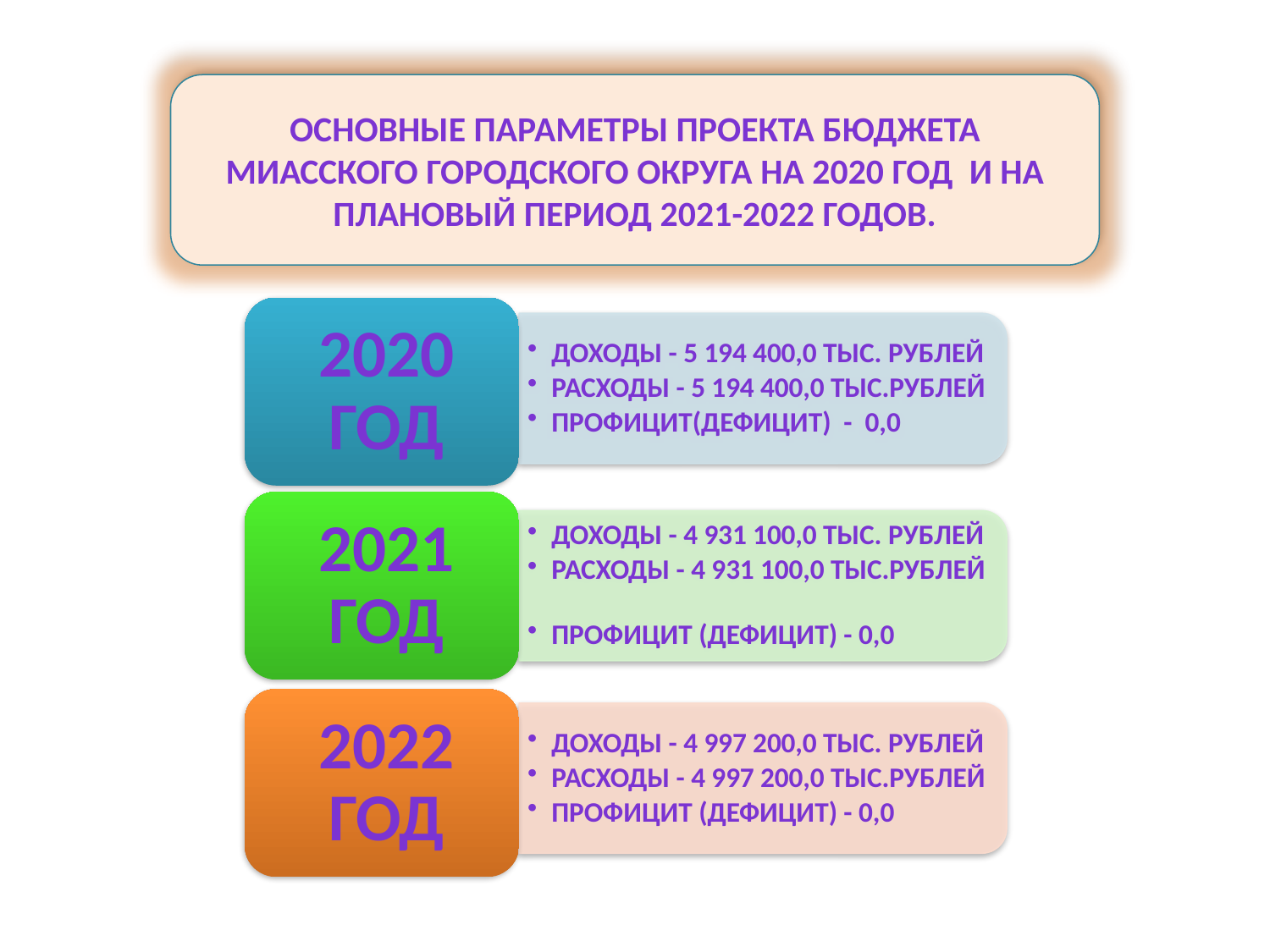

Основные параметры проекта бюджета Миасского городского округа на 2020 год  и на плановый период 2021-2022 гОДОВ.
доходы - 5 194 400,0 тыс. рублей
расходы - 5 194 400,0 тыс.рублей
профицит(дефицит)  -  0,0
2020 год
доходы - 4 931 100,0 тыс. рублей
расходы - 4 931 100,0 тыс.рублей
профицит (дефицит) - 0,0
2021 год
доходы - 4 997 200,0 тыс. рублей
расходы - 4 997 200,0 тыс.рублей
профицит (дефицит) - 0,0
2022 год